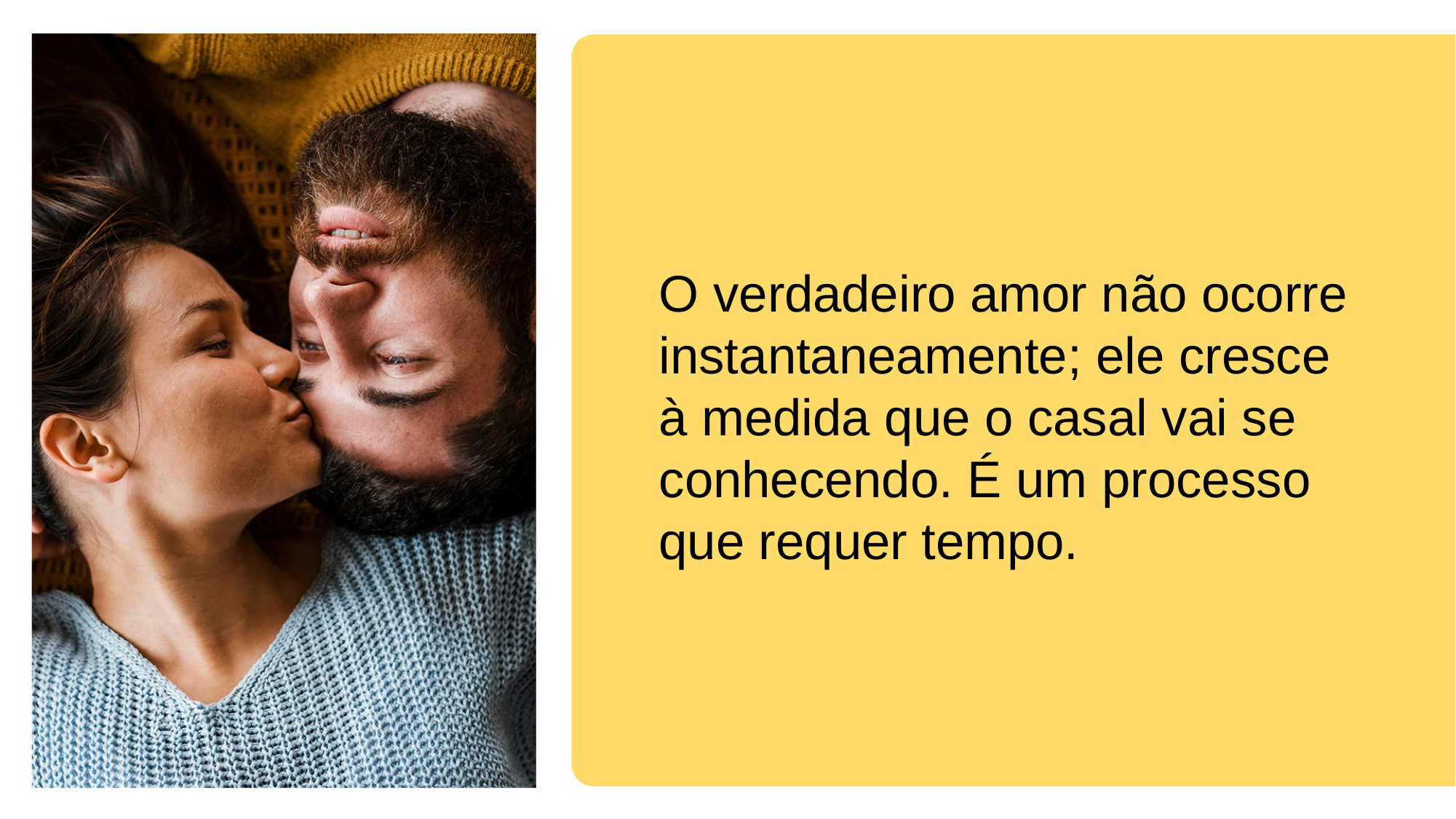

O verdadeiro amor não ocorre instantaneamente; ele cresce à medida que o casal vai se conhecendo. É um processo que requer tempo.